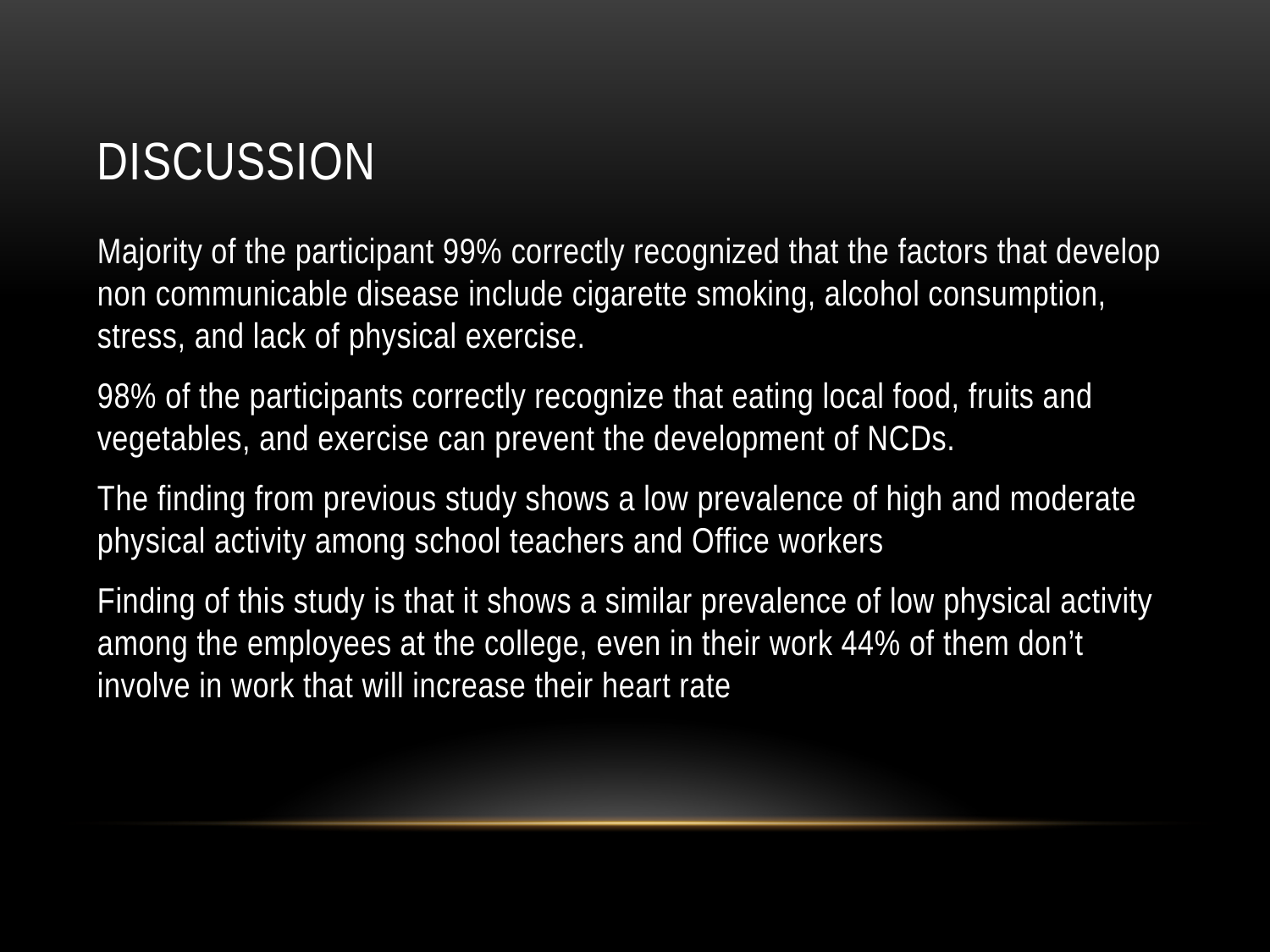

# Discussion
Majority of the participant 99% correctly recognized that the factors that develop non communicable disease include cigarette smoking, alcohol consumption, stress, and lack of physical exercise.
98% of the participants correctly recognize that eating local food, fruits and vegetables, and exercise can prevent the development of NCDs.
The finding from previous study shows a low prevalence of high and moderate physical activity among school teachers and Office workers
Finding of this study is that it shows a similar prevalence of low physical activity among the employees at the college, even in their work 44% of them don’t involve in work that will increase their heart rate